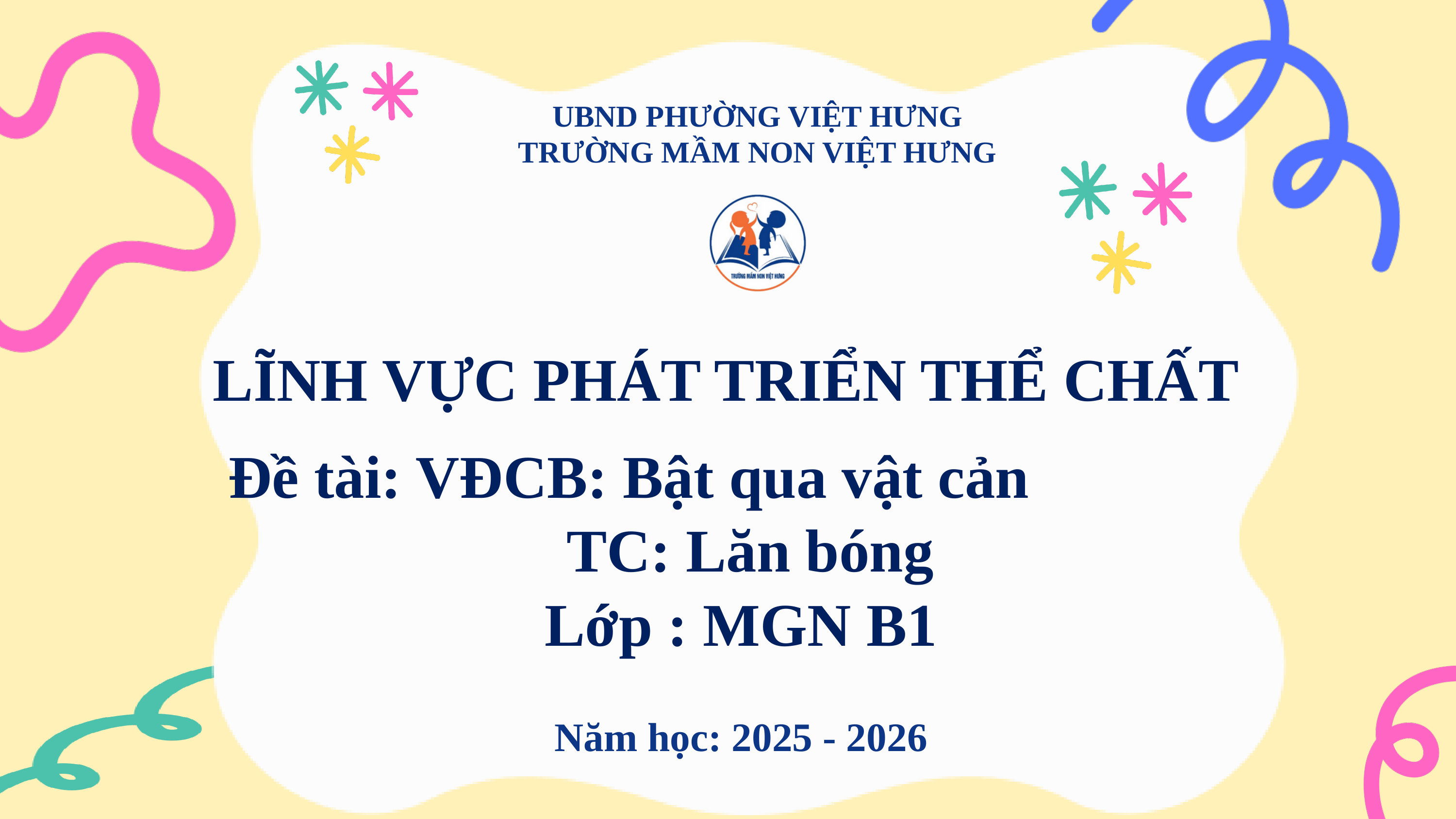

UBND PHƯỜNG VIỆT HƯNG
TRƯỜNG MẦM NON VIỆT HƯNG

LĨNH VỰC PHÁT TRIỂN THỂ CHẤT
Đề tài: VĐCB: Bật qua vật cản                  TC: Lăn bóng

Lớp : MGN B1

Năm học: 2025 - 2026